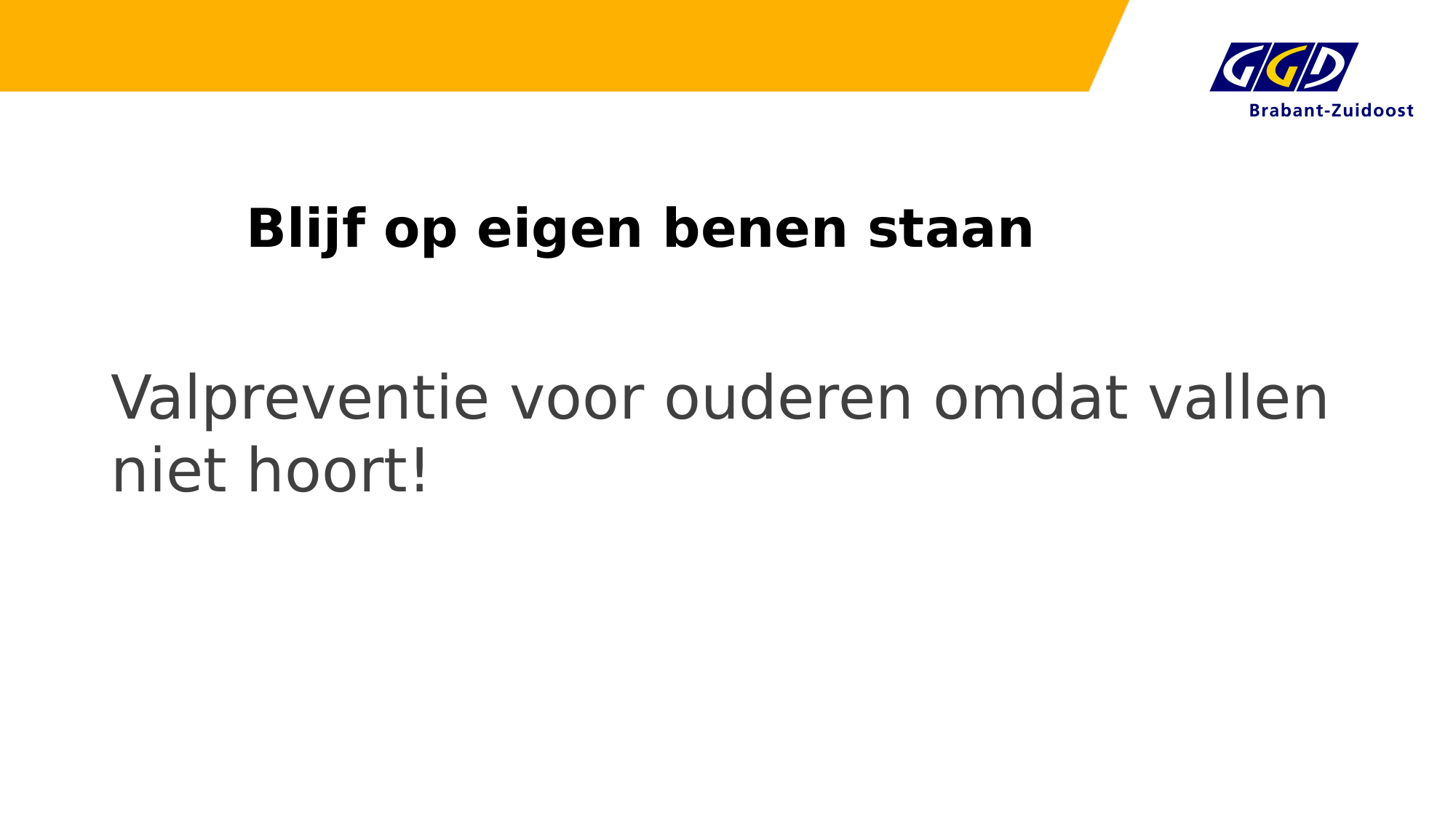

# Blijf op eigen benen staan
Valpreventie voor ouderen omdat vallen niet hoort!